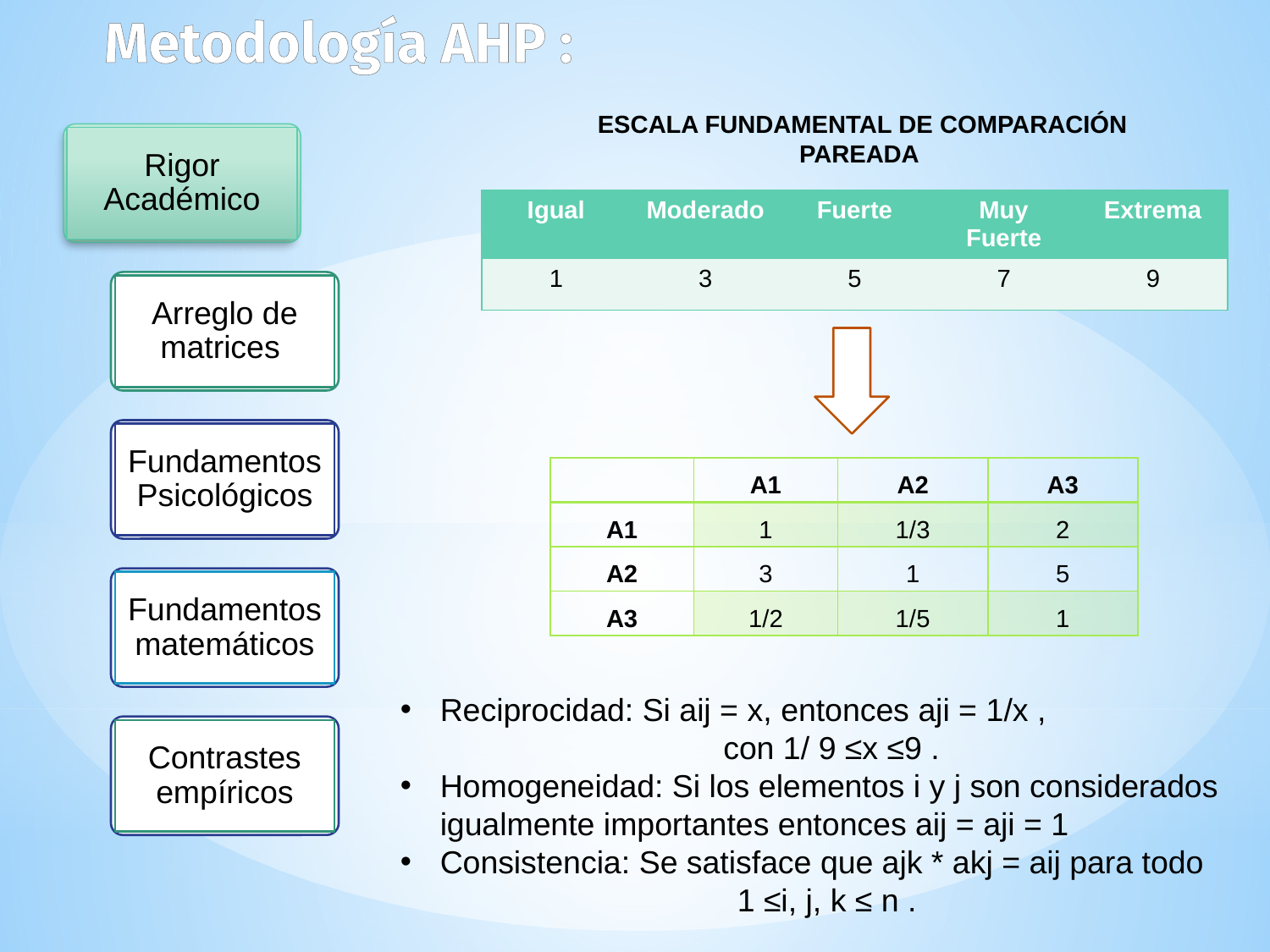

Metodología AHP :
ESCALA FUNDAMENTAL DE COMPARACIÓN PAREADA

Rigor Académico
| Igual | Moderado | Fuerte | Muy Fuerte | Extrema |
| --- | --- | --- | --- | --- |
| 1 | 3 | 5 | 7 | 9 |

Arreglo de matrices

Fundamentos Psicológicos
|  | A1 | A2 | A3 |
| --- | --- | --- | --- |
| A1 | 1 | 1/3 | 2 |
| A2 | 3 | 1 | 5 |
| A3 | 1/2 | 1/5 | 1 |

Fundamentos matemáticos
Reciprocidad: Si aij = x, entonces aji = 1/x ,
 con 1/ 9 ≤x ≤9 .
Homogeneidad: Si los elementos i y j son considerados igualmente importantes entonces aij = aji = 1
Consistencia: Se satisface que ajk * akj = aij para todo
1 ≤i, j, k ≤ n .

Contrastes empíricos